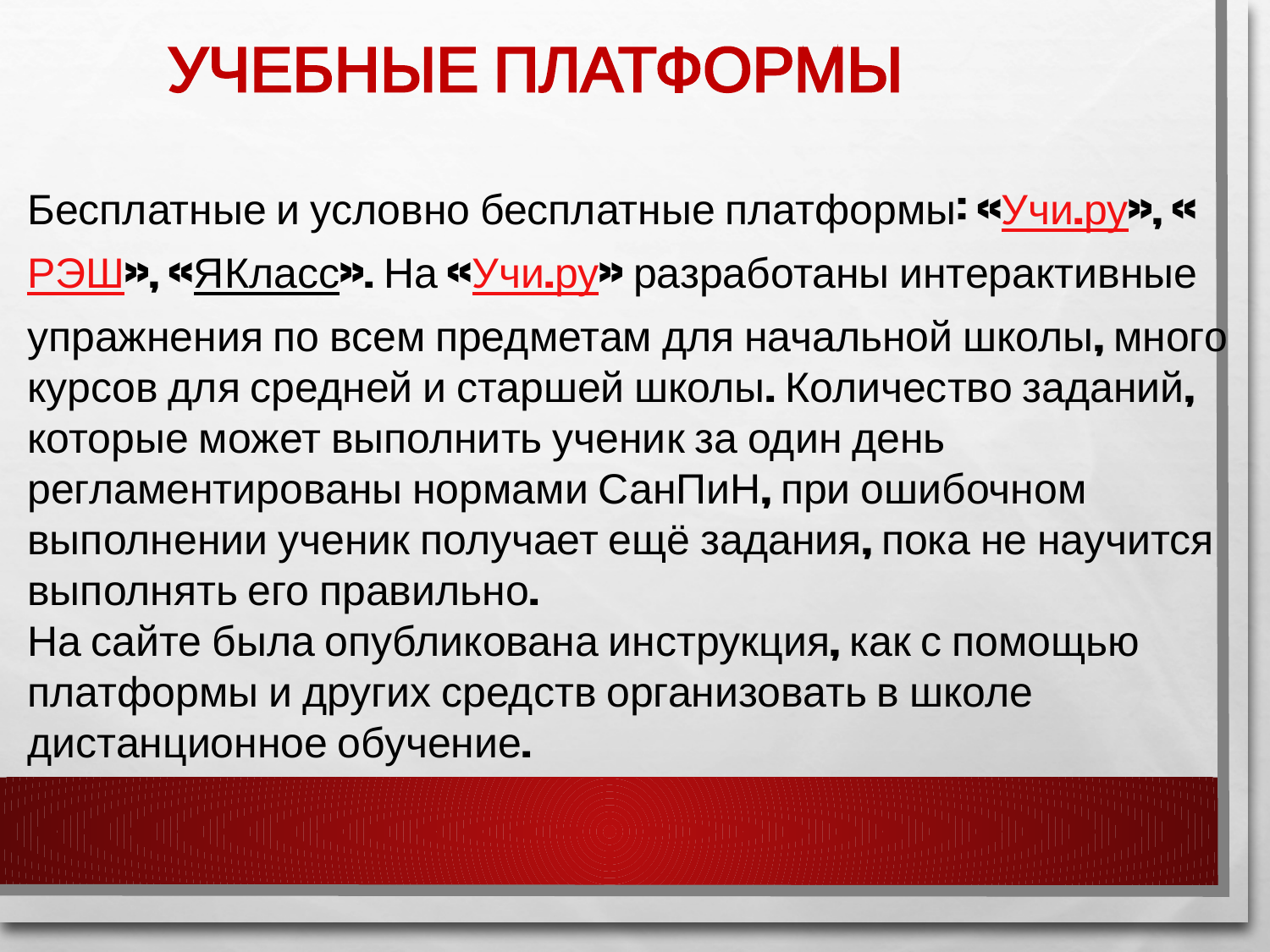

# Учебные платформы
Бесплатные и условно бесплатные платформы: «Учи.ру», «РЭШ», «ЯКласс». На «Учи.ру» разработаны интерактивные упражнения по всем предметам для начальной школы, много курсов для средней и старшей школы. Количество заданий, которые может выполнить ученик за один день регламентированы нормами СанПиН, при ошибочном выполнении ученик получает ещё задания, пока не научится выполнять его правильно.
На сайте была опубликована инструкция, как с помощью платформы и других средств организовать в школе дистанционное обучение.